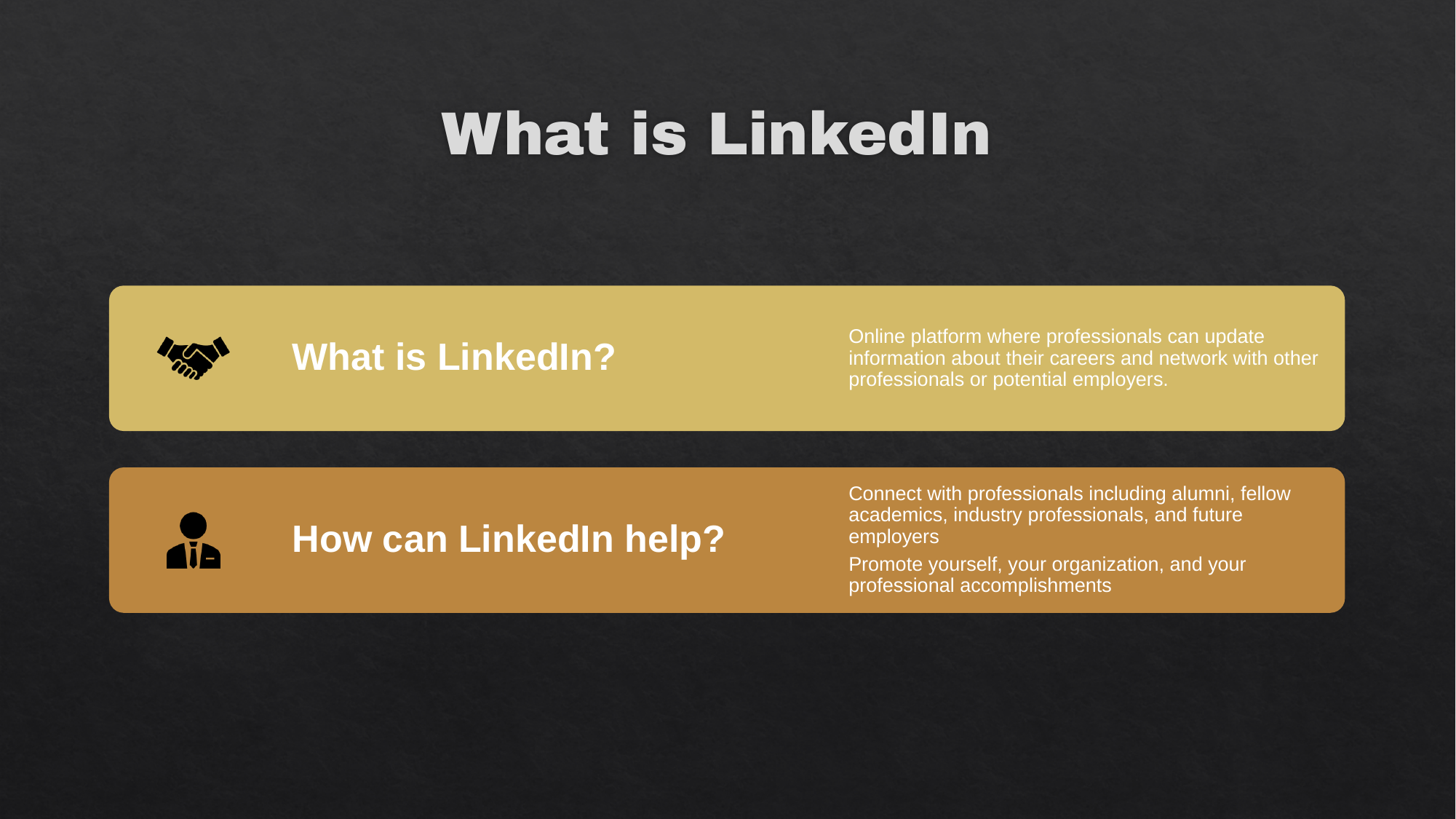

# What is LinkedIn
What is LinkedIn?
Online platform where professionals can update information about their careers and network with other professionals or potential employers.
How can LinkedIn help?
Connect with professionals including alumni, fellow academics, industry professionals, and future employers
Promote yourself, your organization, and your professional accomplishments